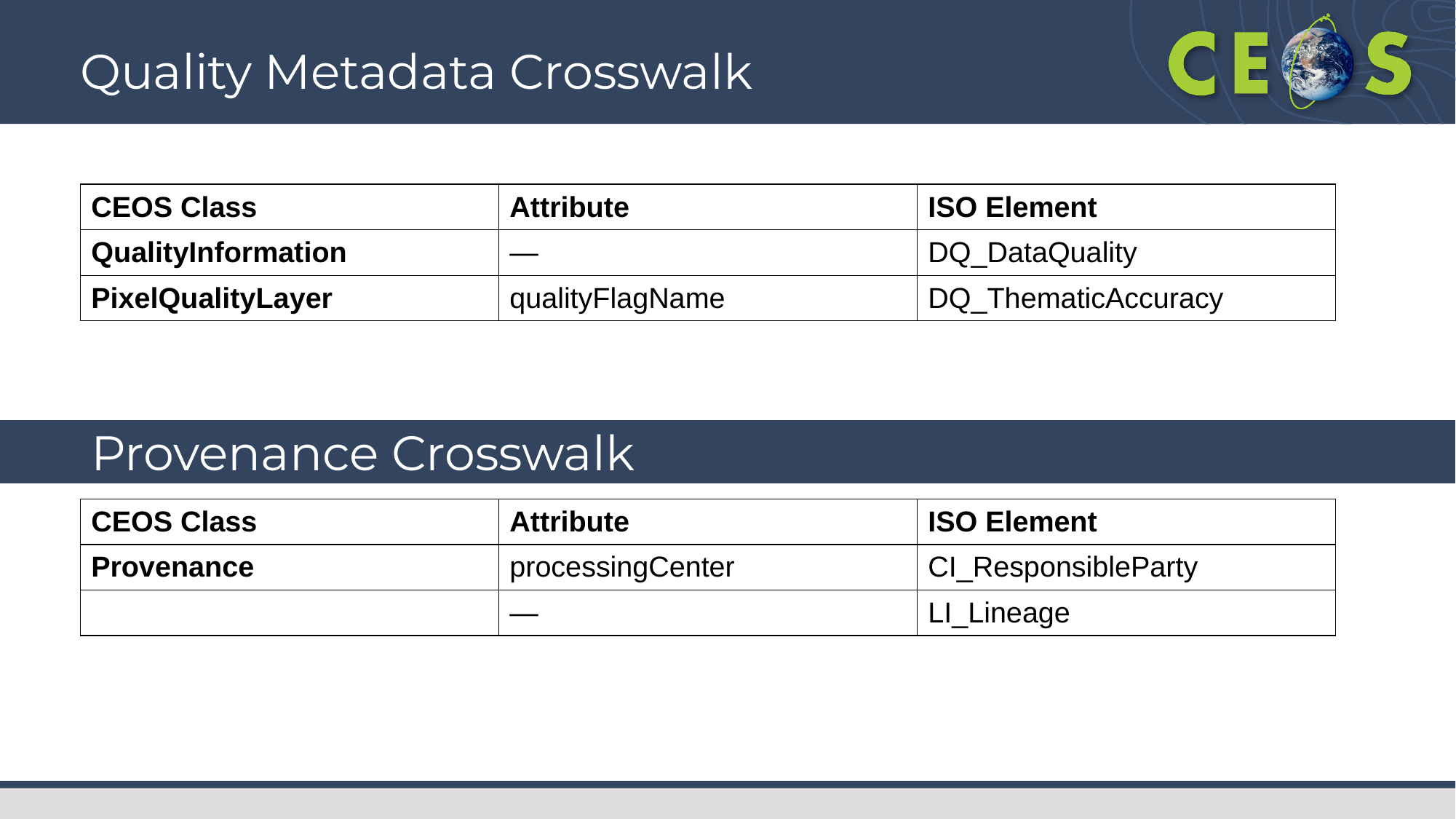

Quality Metadata Crosswalk
| CEOS Class | Attribute | ISO Element |
| --- | --- | --- |
| QualityInformation | — | DQ\_DataQuality |
| PixelQualityLayer | qualityFlagName | DQ\_ThematicAccuracy |
Provenance Crosswalk

| CEOS Class | Attribute | ISO Element |
| --- | --- | --- |
| Provenance | processingCenter | CI\_ResponsibleParty |
|  | — | LI\_Lineage |